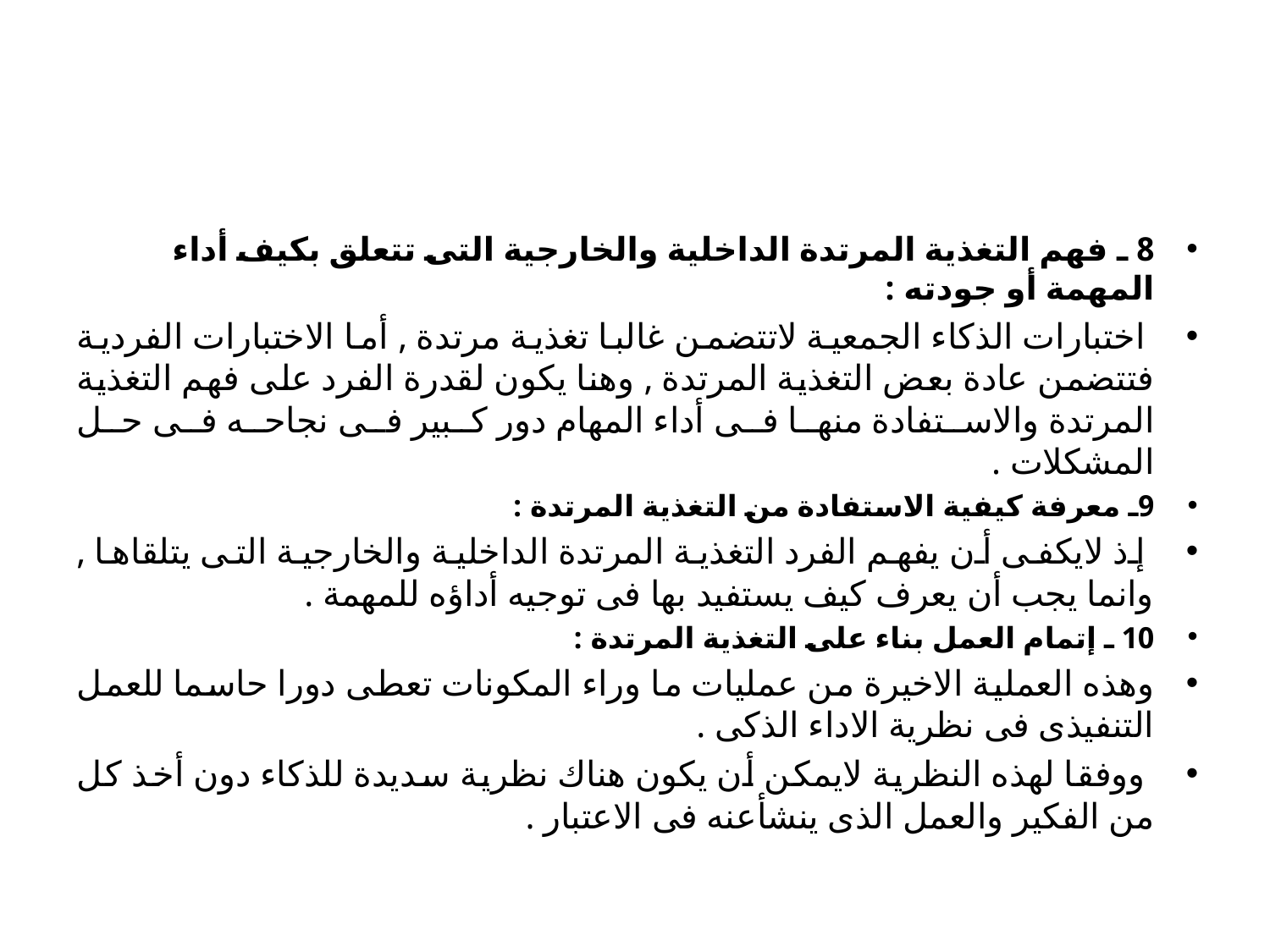

#
8 ـ فهم التغذية المرتدة الداخلية والخارجية التى تتعلق بكيف أداء المهمة أو جودته :
 اختبارات الذكاء الجمعية لاتتضمن غالبا تغذية مرتدة , أما الاختبارات الفردية فتتضمن عادة بعض التغذية المرتدة , وهنا يكون لقدرة الفرد على فهم التغذية المرتدة والاستفادة منها فى أداء المهام دور كبير فى نجاحه فى حل المشكلات .
9ـ معرفة كيفية الاستفادة من التغذية المرتدة :
 إذ لايكفى أن يفهم الفرد التغذية المرتدة الداخلية والخارجية التى يتلقاها , وانما يجب أن يعرف كيف يستفيد بها فى توجيه أداؤه للمهمة .
10 ـ إتمام العمل بناء على التغذية المرتدة :
وهذه العملية الاخيرة من عمليات ما وراء المكونات تعطى دورا حاسما للعمل التنفيذى فى نظرية الاداء الذكى .
 ووفقا لهذه النظرية لايمكن أن يكون هناك نظرية سديدة للذكاء دون أخذ كل من الفكير والعمل الذى ينشأعنه فى الاعتبار .